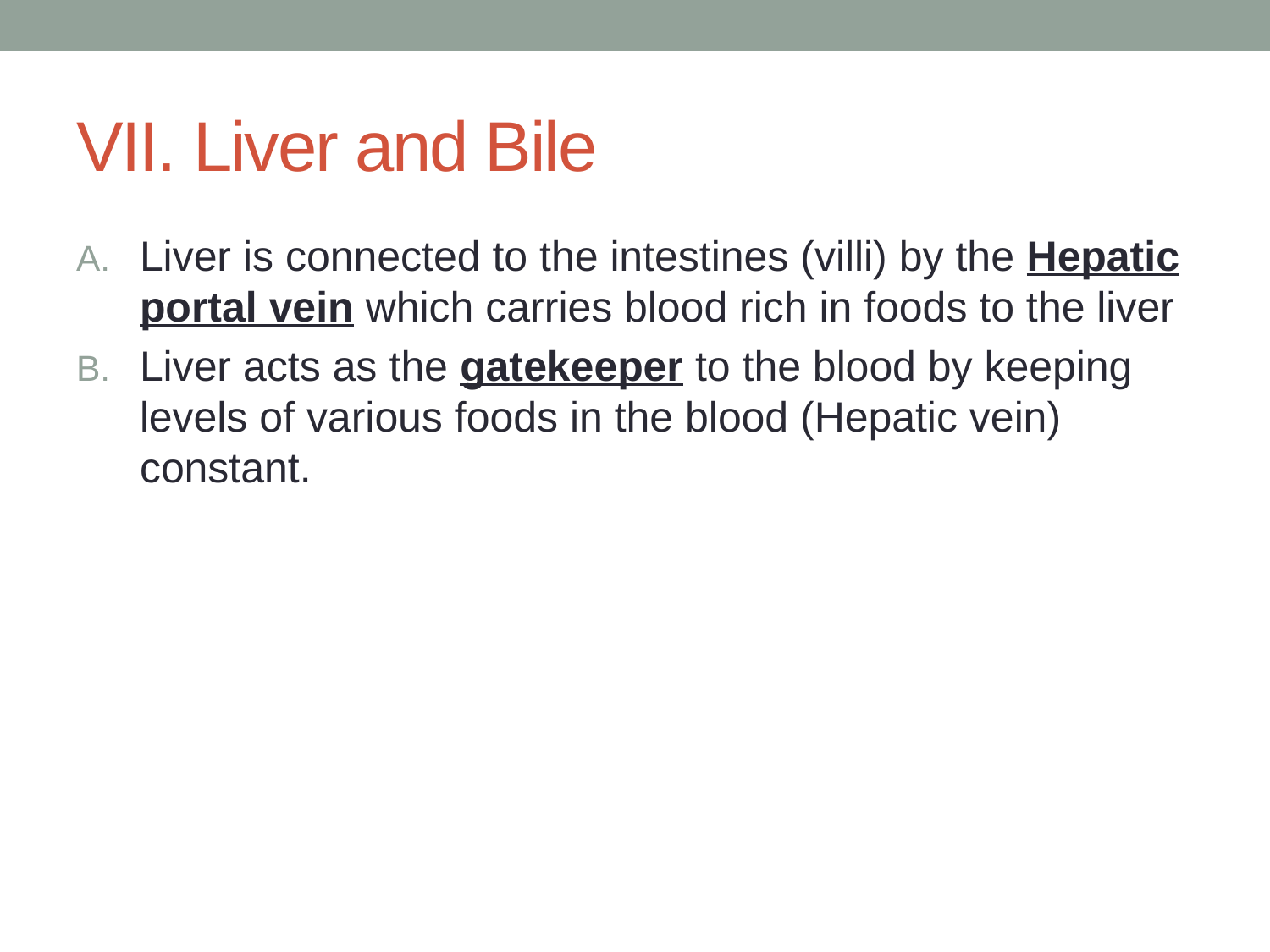

# VII. Liver and Bile
Liver is connected to the intestines (villi) by the Hepatic portal vein which carries blood rich in foods to the liver
Liver acts as the gatekeeper to the blood by keeping levels of various foods in the blood (Hepatic vein) constant.